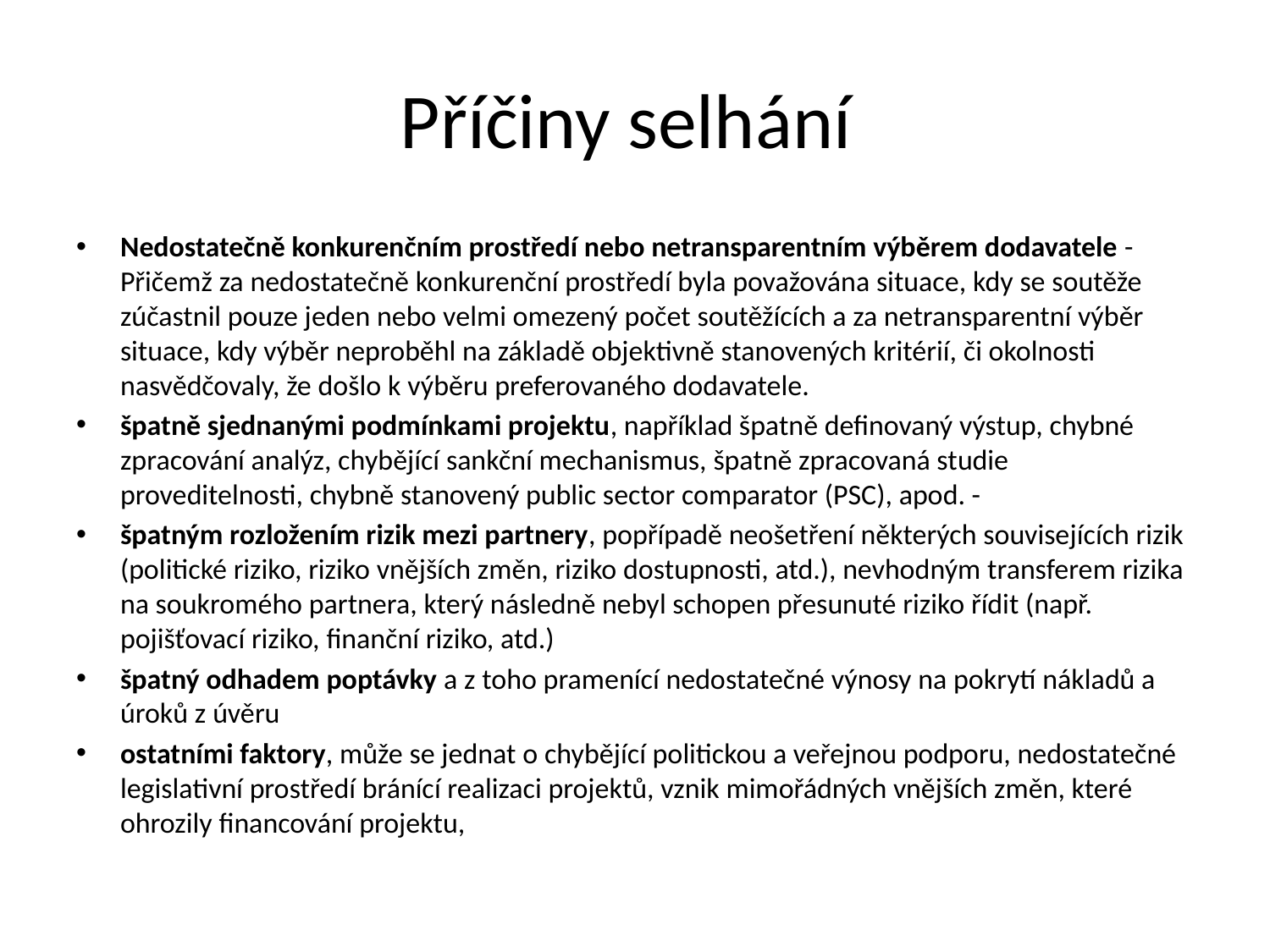

# Příčiny selhání
Nedostatečně konkurenčním prostředí nebo netransparentním výběrem dodavatele - Přičemž za nedostatečně konkurenční prostředí byla považována situace, kdy se soutěže zúčastnil pouze jeden nebo velmi omezený počet soutěžících a za netransparentní výběr situace, kdy výběr neproběhl na základě objektivně stanovených kritérií, či okolnosti nasvědčovaly, že došlo k výběru preferovaného dodavatele.
špatně sjednanými podmínkami projektu, například špatně definovaný výstup, chybné zpracování analýz, chybějící sankční mechanismus, špatně zpracovaná studie proveditelnosti, chybně stanovený public sector comparator (PSC), apod. -
špatným rozložením rizik mezi partnery, popřípadě neošetření některých souvisejících rizik (politické riziko, riziko vnějších změn, riziko dostupnosti, atd.), nevhodným transferem rizika na soukromého partnera, který následně nebyl schopen přesunuté riziko řídit (např. pojišťovací riziko, finanční riziko, atd.)
špatný odhadem poptávky a z toho pramenící nedostatečné výnosy na pokrytí nákladů a úroků z úvěru
ostatními faktory, může se jednat o chybějící politickou a veřejnou podporu, nedostatečné legislativní prostředí bránící realizaci projektů, vznik mimořádných vnějších změn, které ohrozily financování projektu,